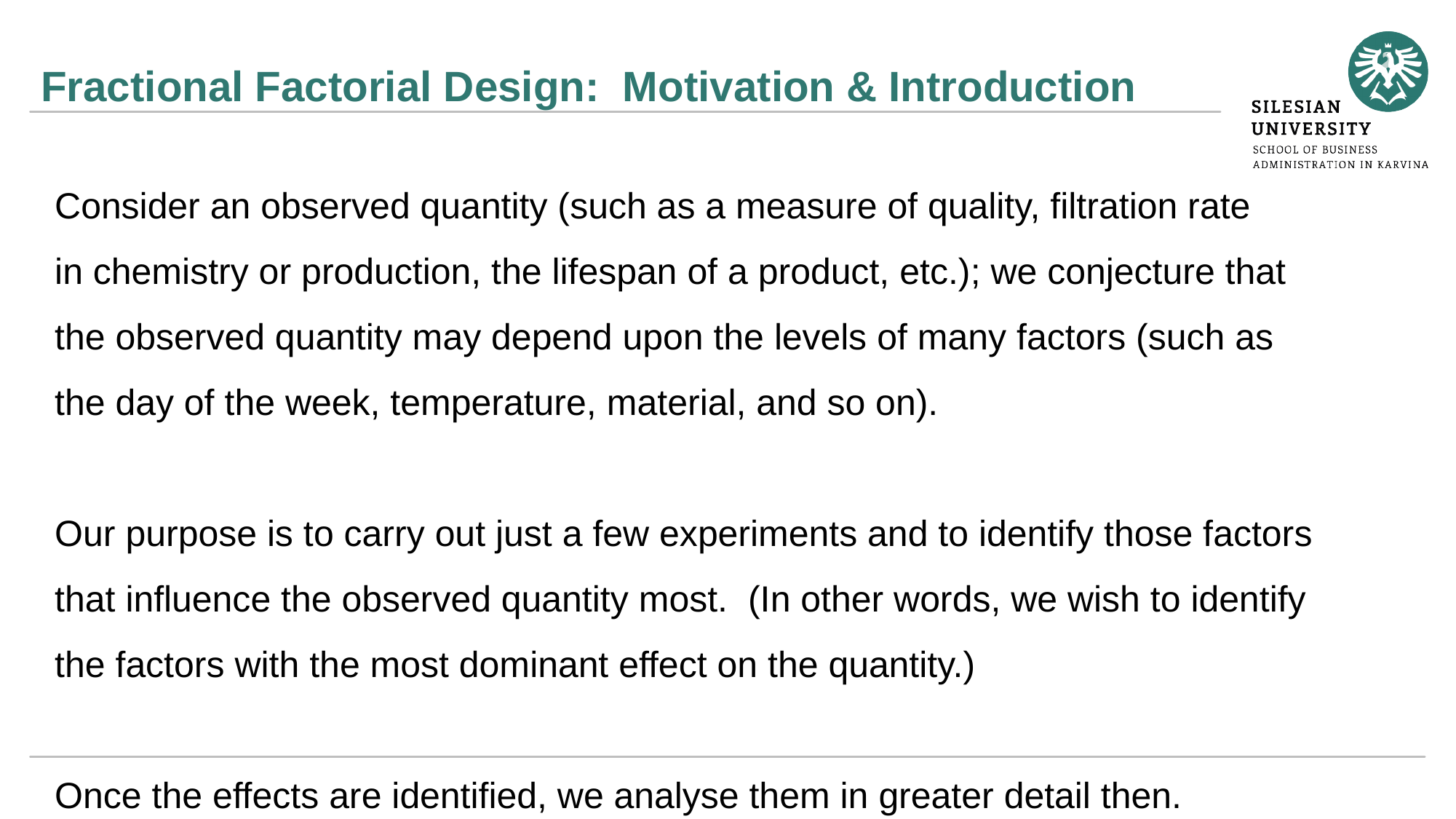

# Fractional Factorial Design:  Motivation & Introduction
Consider an observed quantity (such as a measure of quality, filtration rate
in chemistry or production, the lifespan of a product, etc.); we conjecture that
the observed quantity may depend upon the levels of many factors (such as
the day of the week, temperature, material, and so on).

Our purpose is to carry out just a few experiments and to identify those factors
that influence the observed quantity most.  (In other words, we wish to identify
the factors with the most dominant effect on the quantity.)

Once the effects are identified, we analyse them in greater detail then.